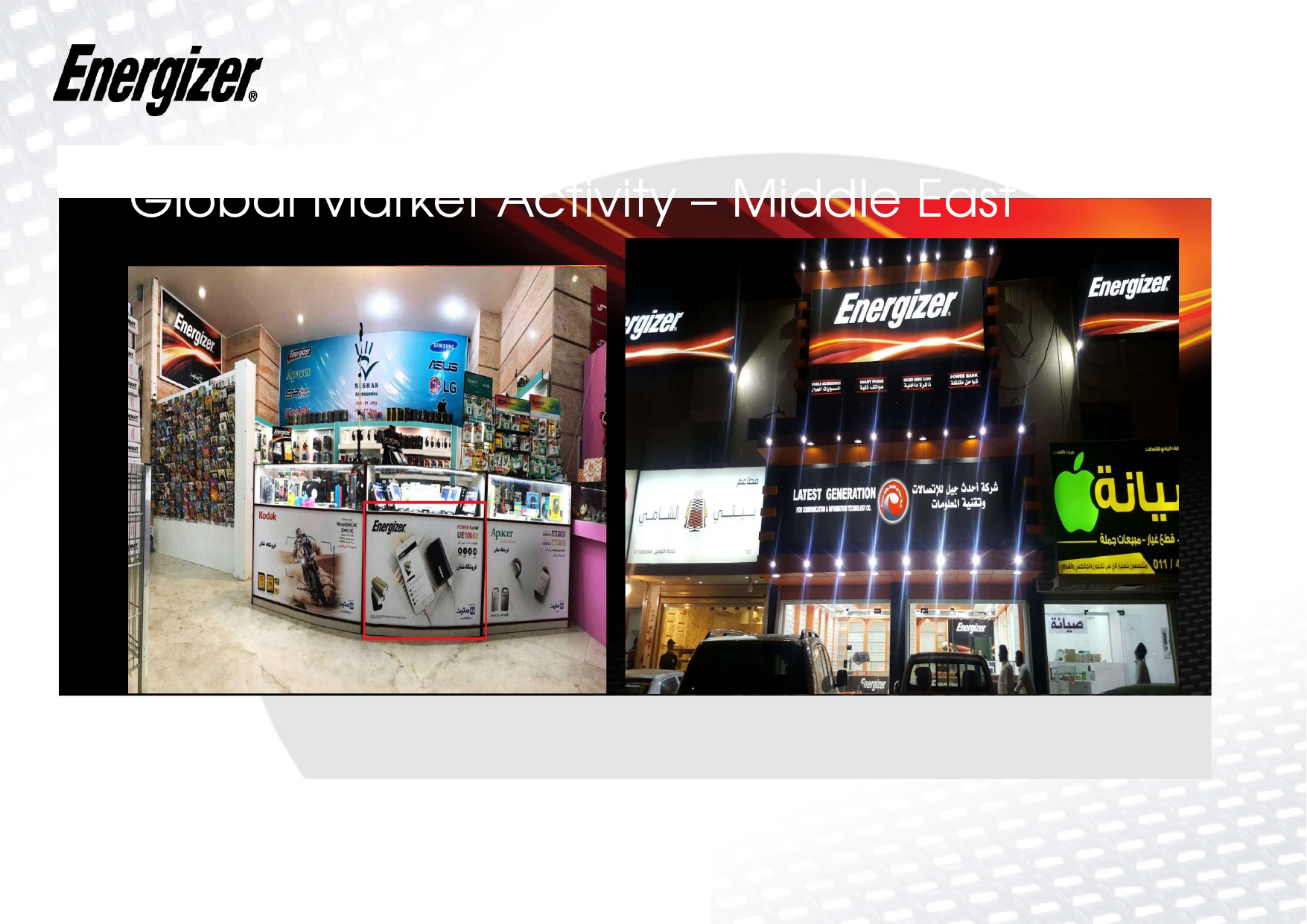

# Global Market Activity – Middle East